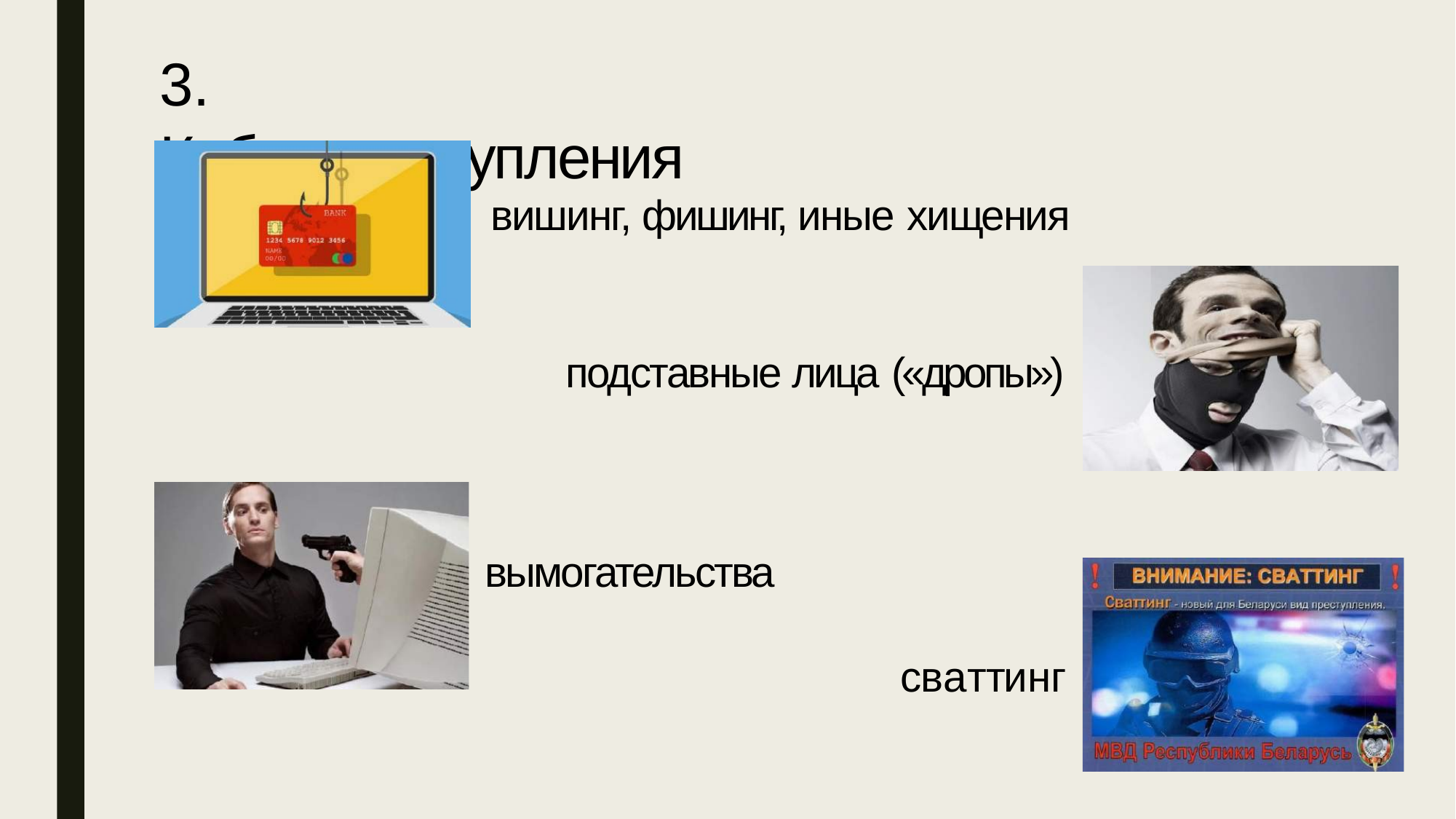

# 3. Киберпреступления

вишинг, фишинг, иные хищения

подставные лица («дропы»)

вымогательства

сваттинг